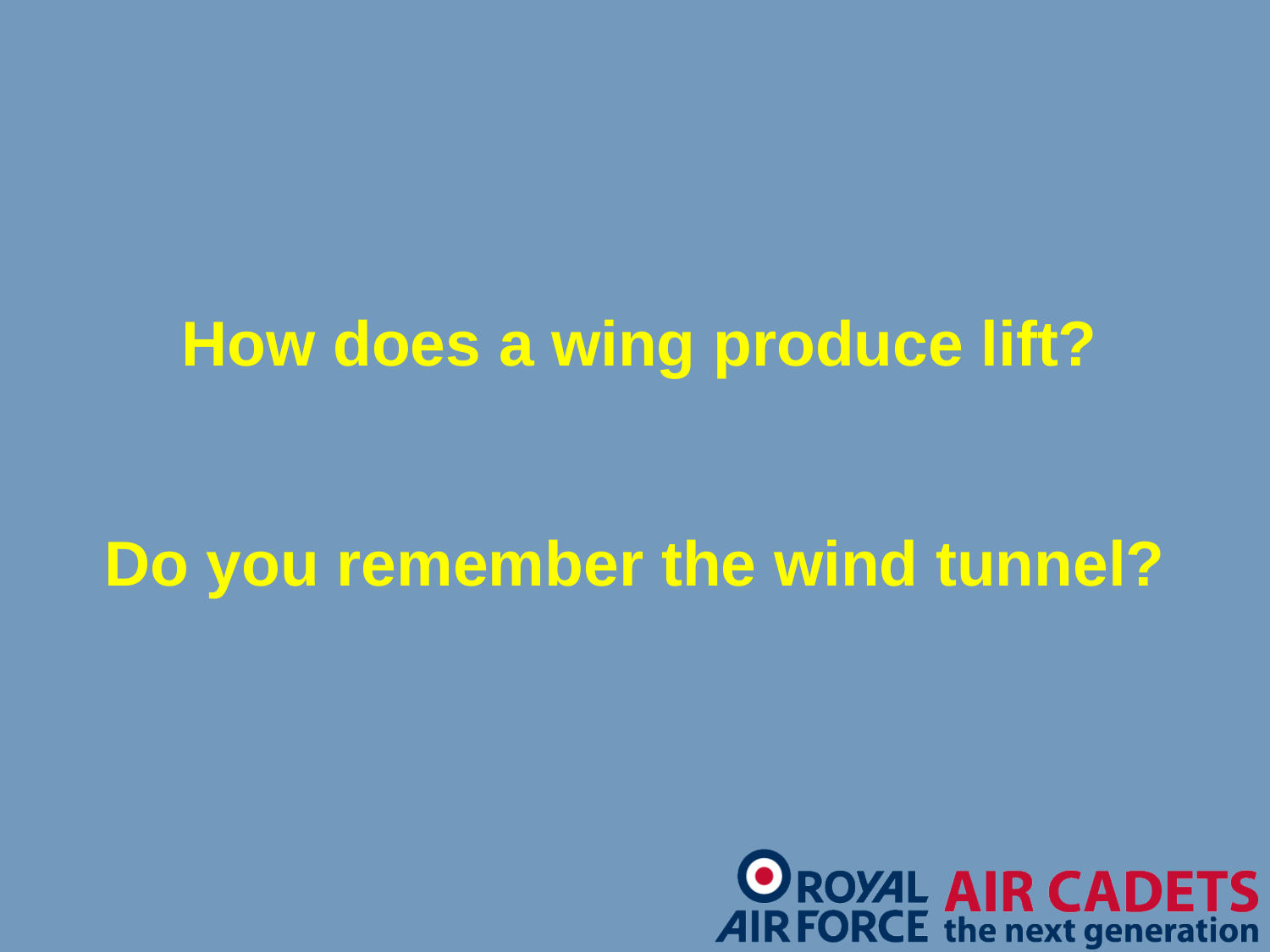

How does a wing produce lift?
Do you remember the wind tunnel?